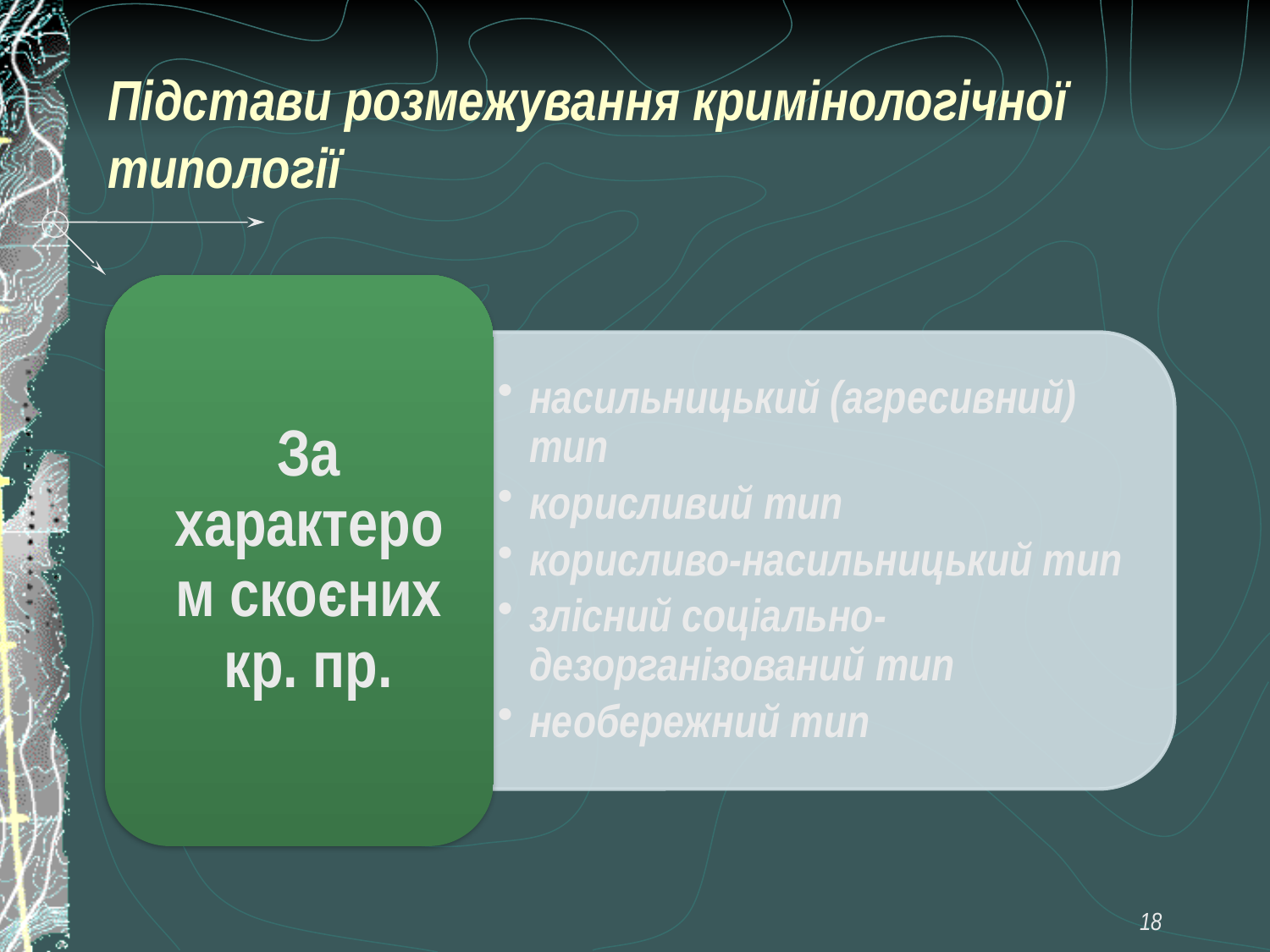

# Підстави розмежування кримінологічної типології
насильницький (агресивний) тип
корисливий тип
корисливо-насильницький тип
злісний соціально-дезорганізований тип
необережний тип
За характером скоєних кр. пр.
18